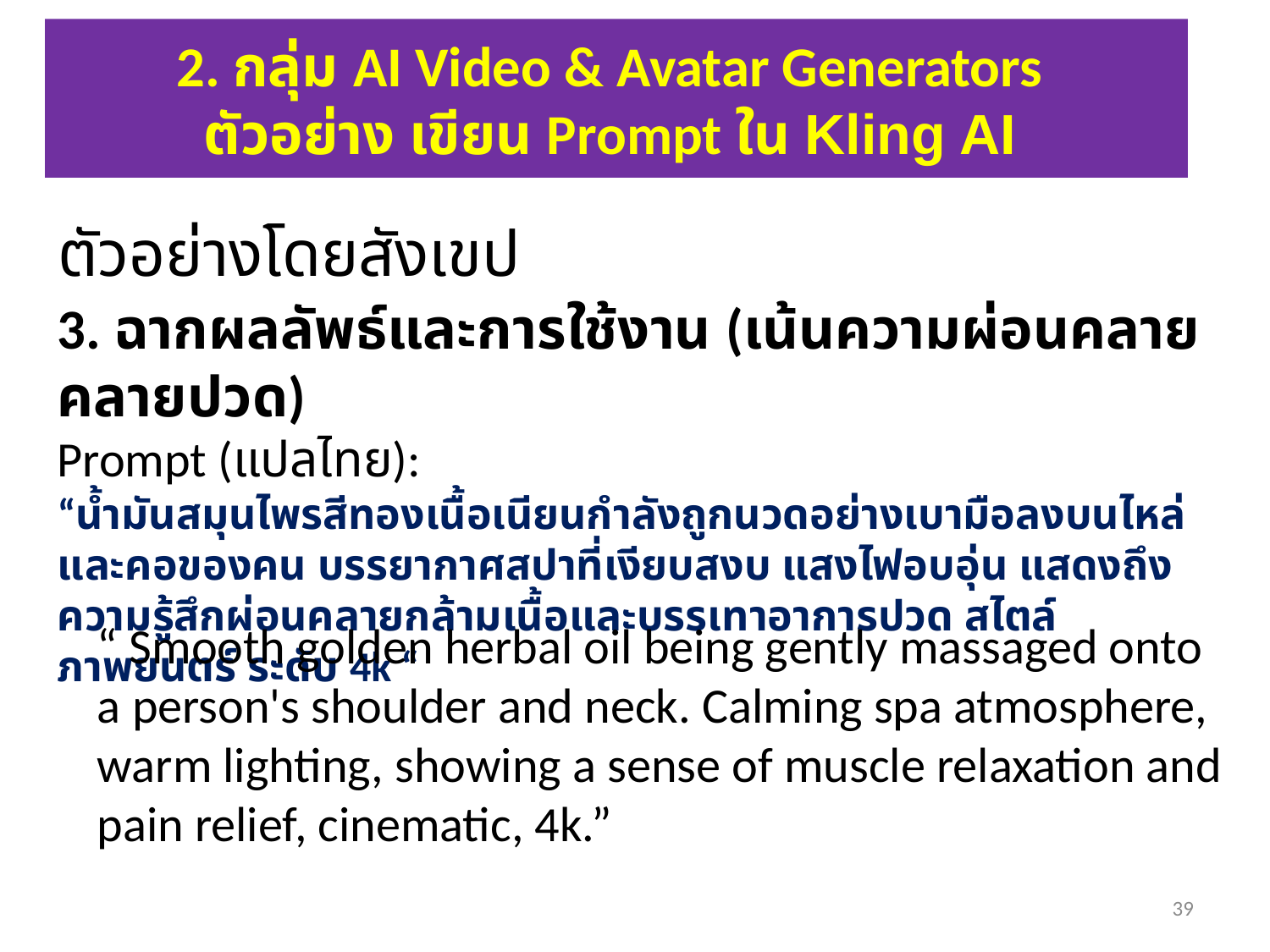

2. กลุ่ม AI Video & Avatar Generators
ตัวอย่าง เขียน Prompt ใน Kling AI
# ตัวอย่างโดยสังเขป
3. ฉากผลลัพธ์และการใช้งาน (เน้นความผ่อนคลาย คลายปวด)
Prompt (แปลไทย):
“น้ำมันสมุนไพรสีทองเนื้อเนียนกำลังถูกนวดอย่างเบามือลงบนไหล่และคอของคน บรรยากาศสปาที่เงียบสงบ แสงไฟอบอุ่น แสดงถึงความรู้สึกผ่อนคลายกล้ามเนื้อและบรรเทาอาการปวด สไตล์ภาพยนตร์ ระดับ 4k “
“ Smooth golden herbal oil being gently massaged onto a person's shoulder and neck. Calming spa atmosphere, warm lighting, showing a sense of muscle relaxation and pain relief, cinematic, 4k.”
39